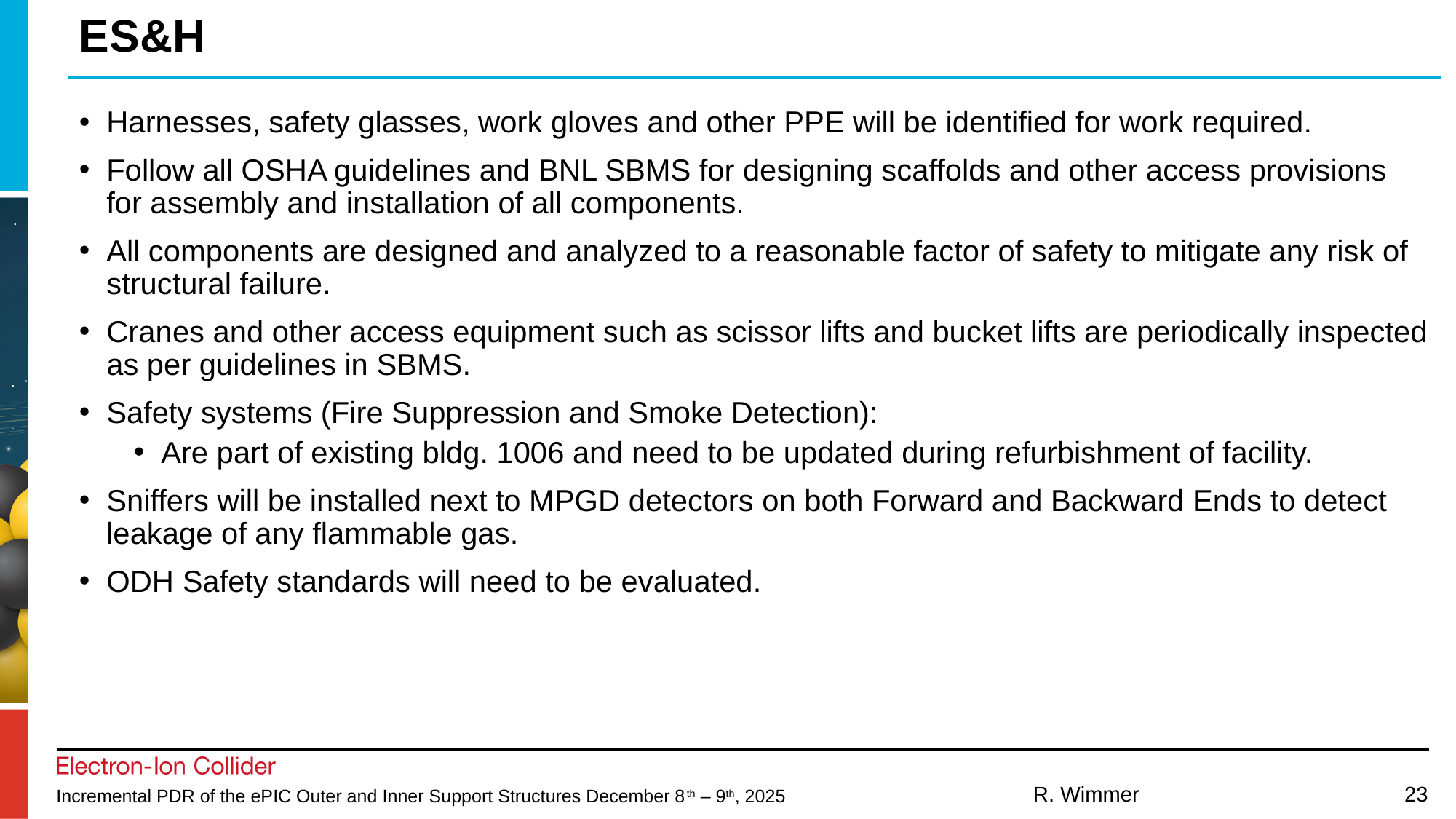

# ES&H
Harnesses, safety glasses, work gloves and other PPE will be identified for work required.
Follow all OSHA guidelines and BNL SBMS for designing scaffolds and other access provisions for assembly and installation of all components.
All components are designed and analyzed to a reasonable factor of safety to mitigate any risk of structural failure.
Cranes and other access equipment such as scissor lifts and bucket lifts are periodically inspected as per guidelines in SBMS.
Safety systems (Fire Suppression and Smoke Detection):
Are part of existing bldg. 1006 and need to be updated during refurbishment of facility.
Sniffers will be installed next to MPGD detectors on both Forward and Backward Ends to detect leakage of any flammable gas.
ODH Safety standards will need to be evaluated.